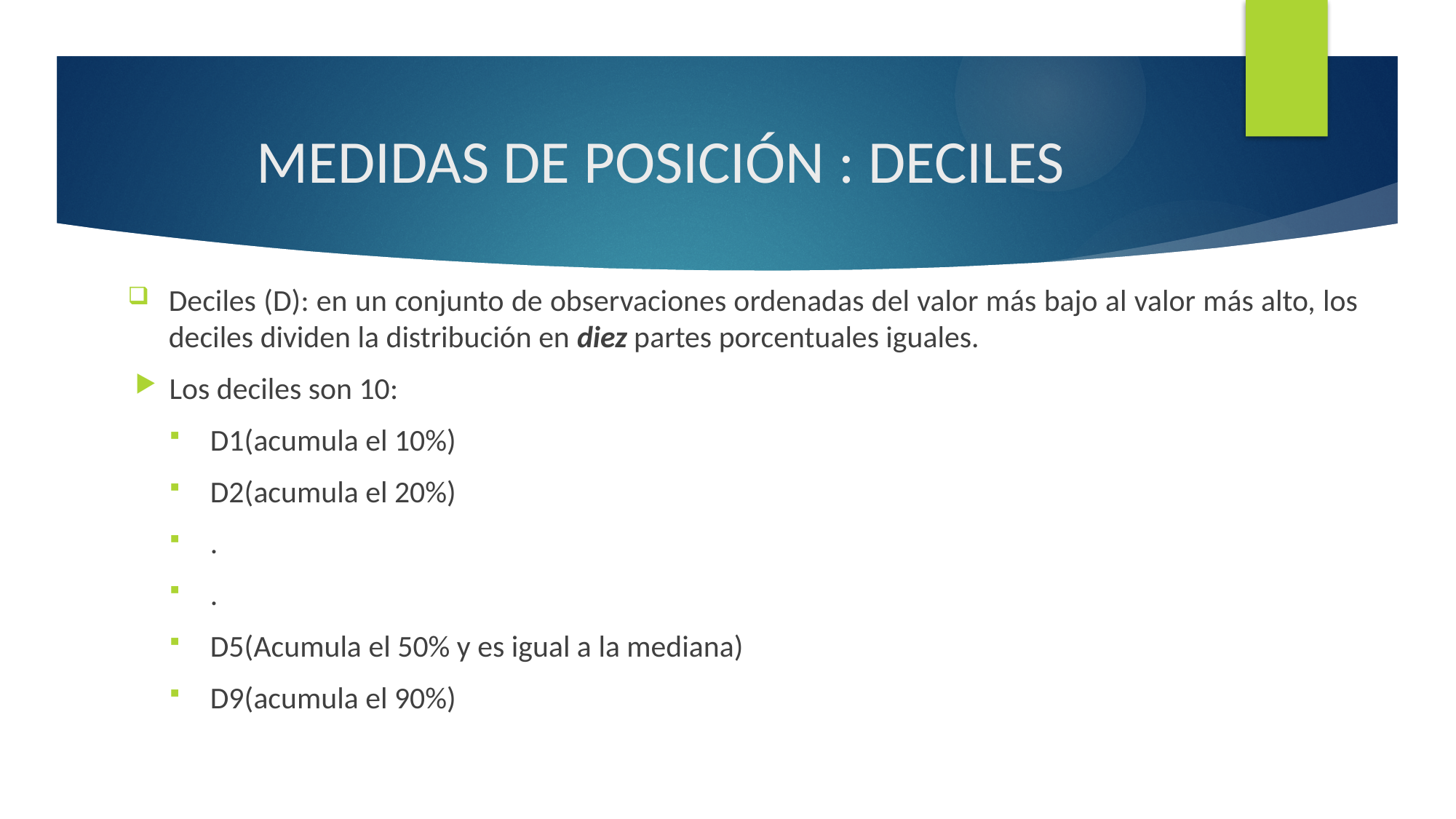

# MEDIDAS DE POSICIÓN : DECILES
Deciles (D): en un conjunto de observaciones ordenadas del valor más bajo al valor más alto, los deciles dividen la distribución en diez partes porcentuales iguales.
Los deciles son 10:
D1(acumula el 10%)
D2(acumula el 20%)
.
.
D5(Acumula el 50% y es igual a la mediana)
D9(acumula el 90%)